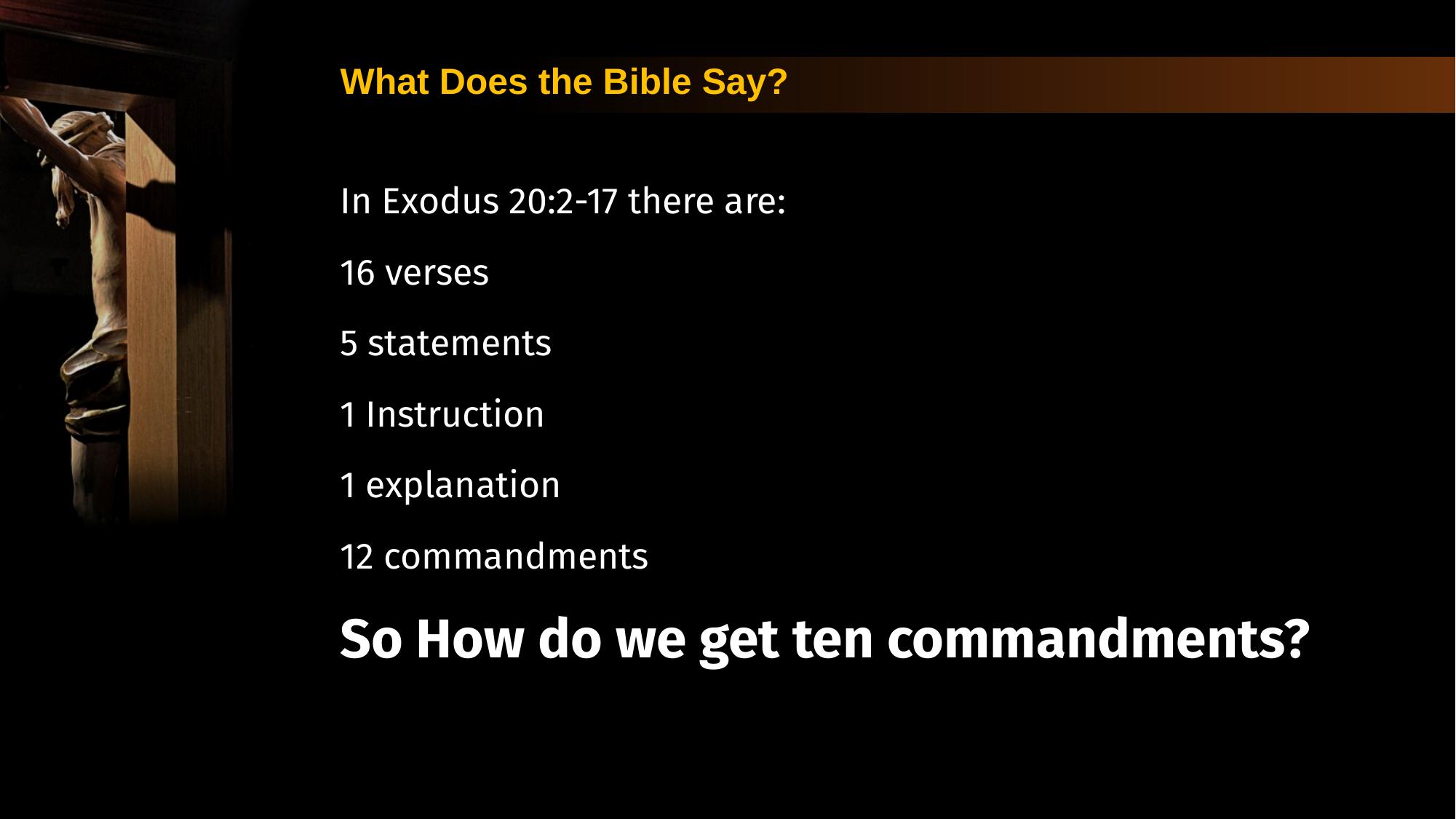

What Does the Bible Say?
In Exodus 20:2-17 there are:
16 verses
5 statements
1 Instruction
1 explanation
12 commandments
So How do we get ten commandments?